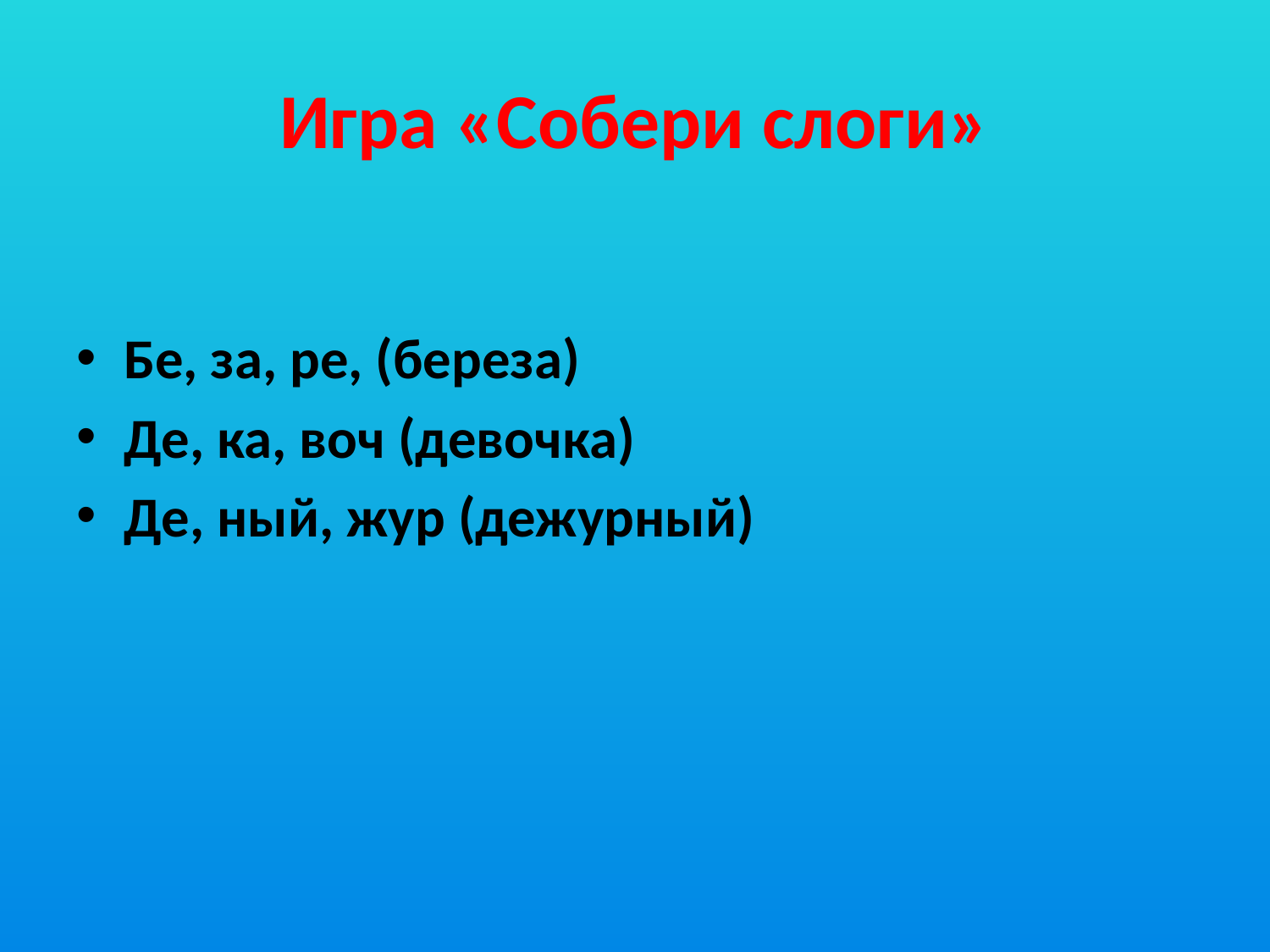

# Игра «Собери слоги»
Бе, за, ре, (береза)
Де, ка, воч (девочка)
Де, ный, жур (дежурный)